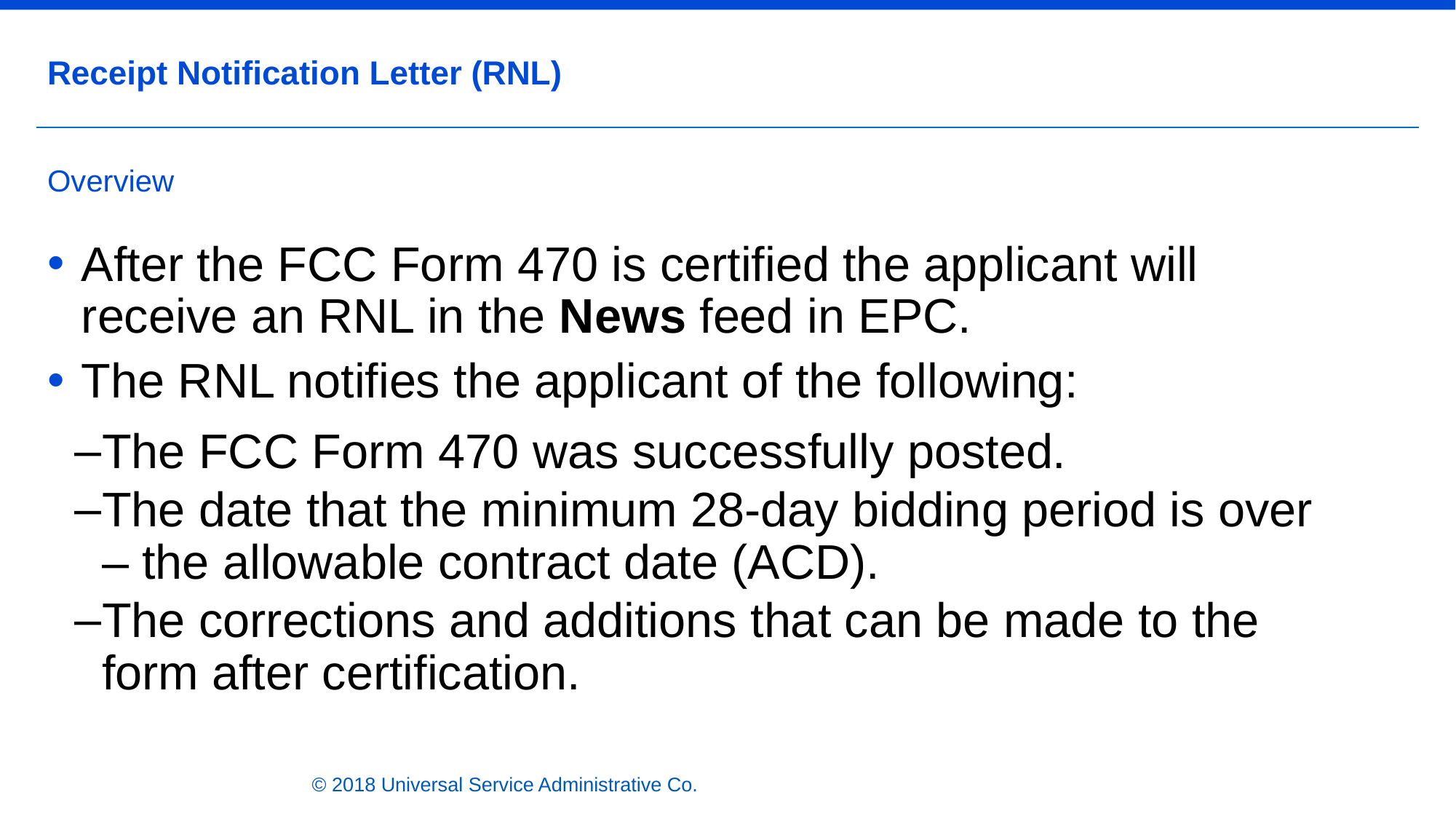

Receipt Notification Letter (RNL)
# Overview
After the FCC Form 470 is certified the applicant will receive an RNL in the News feed in EPC.
The RNL notifies the applicant of the following:
The FCC Form 470 was successfully posted.
The date that the minimum 28-day bidding period is over – the allowable contract date (ACD).
The corrections and additions that can be made to the form after certification.
© 2018 Universal Service Administrative Co.